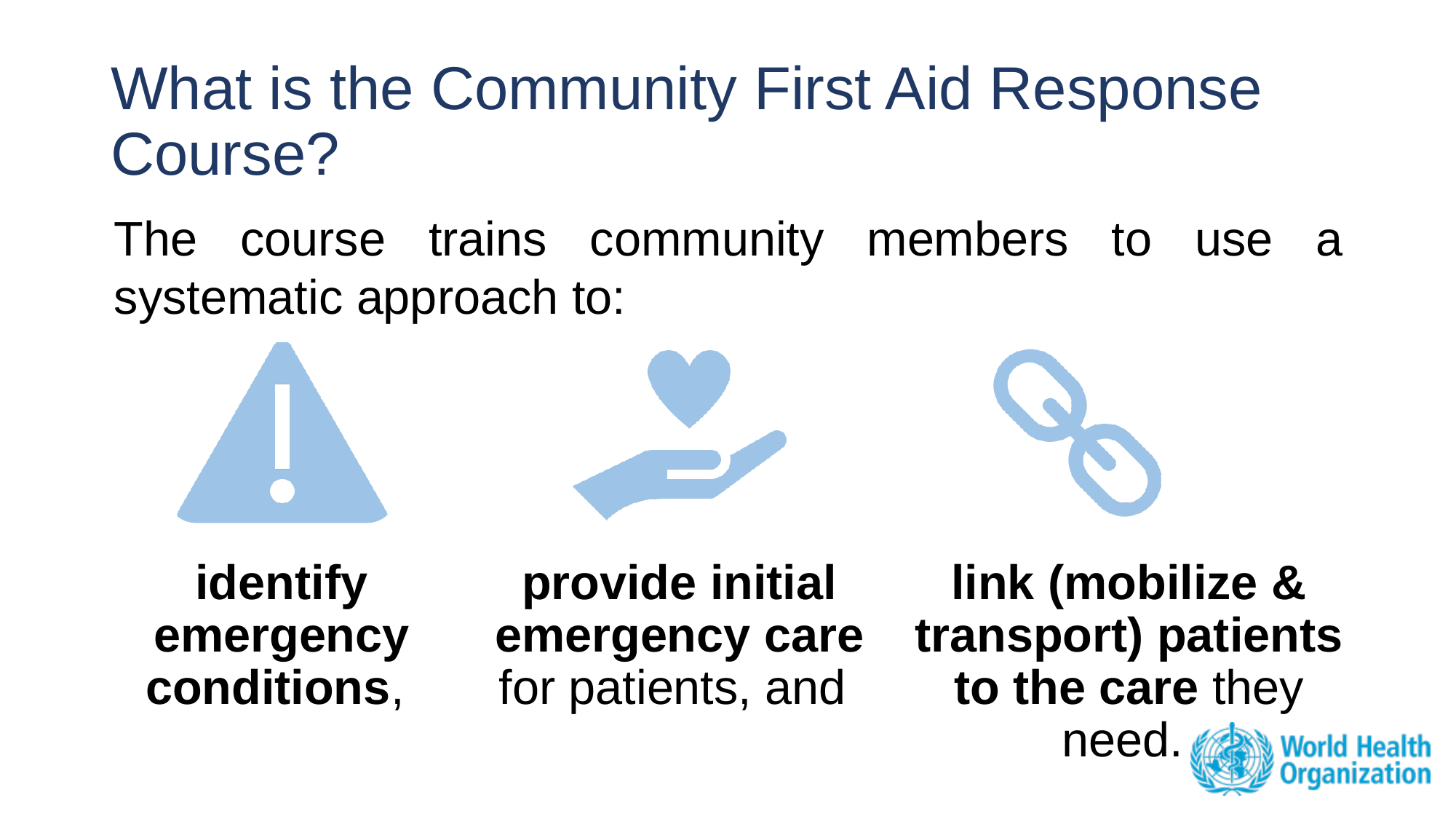

# What is the Community First Aid Response Course?
The course trains community members to use a systematic approach to:

identify emergency conditions,

provide initial emergency care for patients, and

link (mobilize & transport) patients to the care they need.